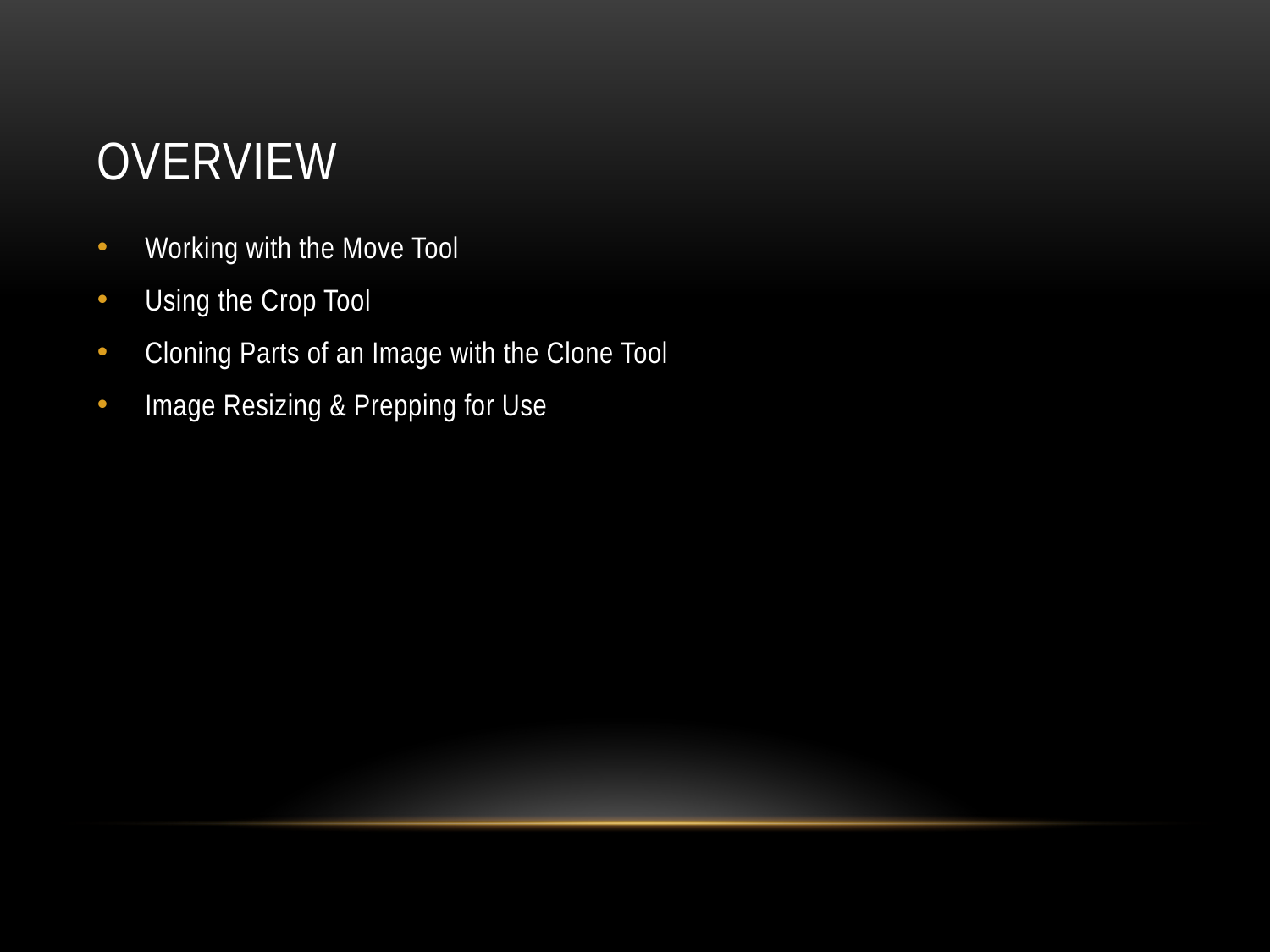

# Overview
Working with the Move Tool
Using the Crop Tool
Cloning Parts of an Image with the Clone Tool
Image Resizing & Prepping for Use